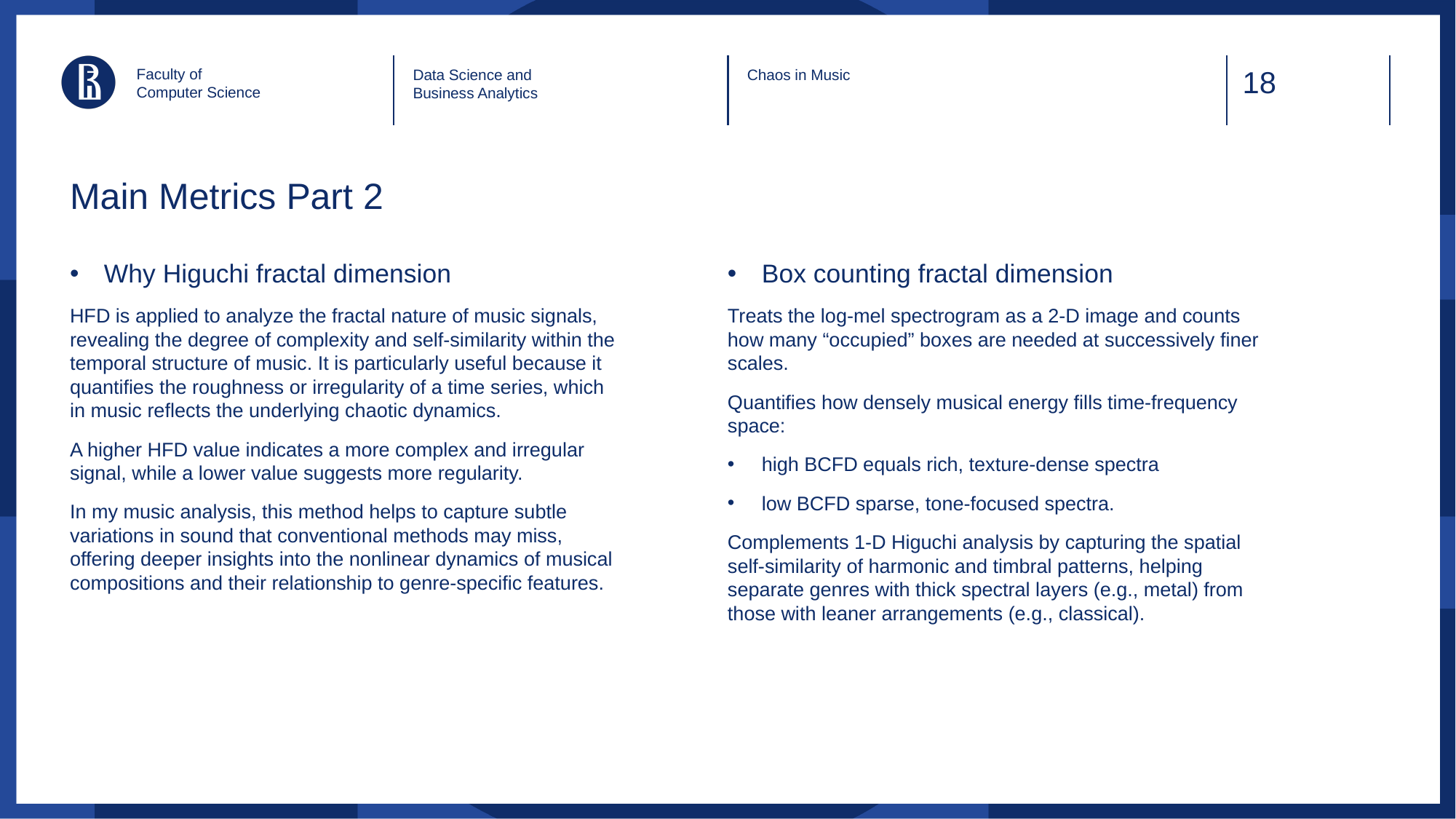

Faculty of
Computer Science
Data Science and
Business Analytics
Chaos in Music
# Main Metrics Part 2
Box counting fractal dimension
Treats the log-mel spectrogram as a 2-D image and counts how many “occupied” boxes are needed at successively finer scales.
Quantifies how densely musical energy fills time-frequency space:
high BCFD equals rich, texture-dense spectra
low BCFD sparse, tone-focused spectra.
Complements 1-D Higuchi analysis by capturing the spatial self-similarity of harmonic and timbral patterns, helping separate genres with thick spectral layers (e.g., metal) from those with leaner arrangements (e.g., classical).

Why Higuchi fractal dimension
HFD is applied to analyze the fractal nature of music signals, revealing the degree of complexity and self-similarity within the temporal structure of music. It is particularly useful because it quantifies the roughness or irregularity of a time series, which in music reflects the underlying chaotic dynamics.
A higher HFD value indicates a more complex and irregular signal, while a lower value suggests more regularity.
In my music analysis, this method helps to capture subtle variations in sound that conventional methods may miss, offering deeper insights into the nonlinear dynamics of musical compositions and their relationship to genre-specific features.